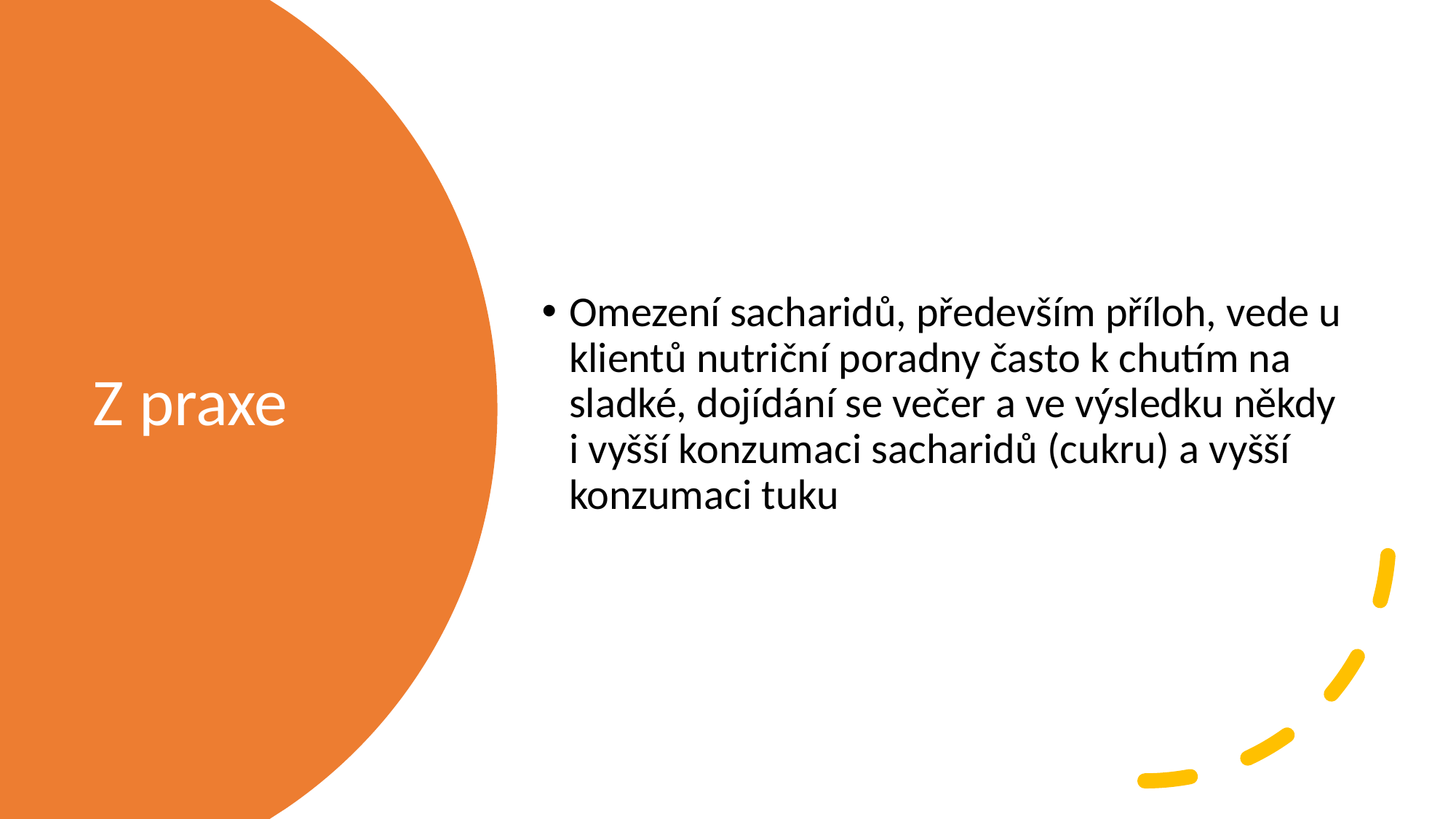

Omezení sacharidů, především příloh, vede u klientů nutriční poradny často k chutím na sladké, dojídání se večer a ve výsledku někdy i vyšší konzumaci sacharidů (cukru) a vyšší konzumaci tuku
# Z praxe